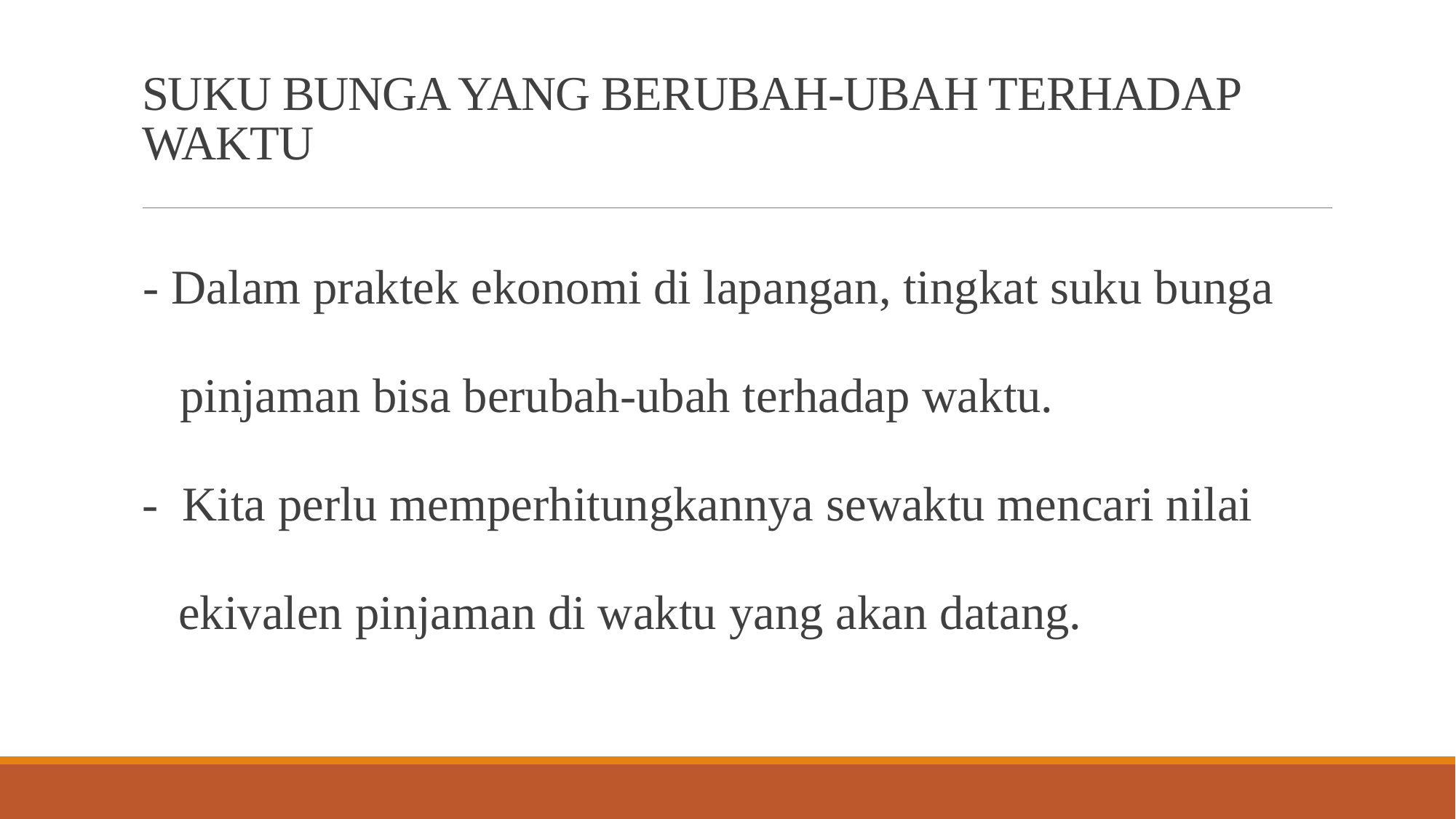

# SUKU BUNGA YANG BERUBAH-UBAH TERHADAP WAKTU
 - Dalam praktek ekonomi di lapangan, tingkat suku bunga
    pinjaman bisa berubah-ubah terhadap waktu.
-  Kita perlu memperhitungkannya sewaktu mencari nilai
   ekivalen pinjaman di waktu yang akan datang.